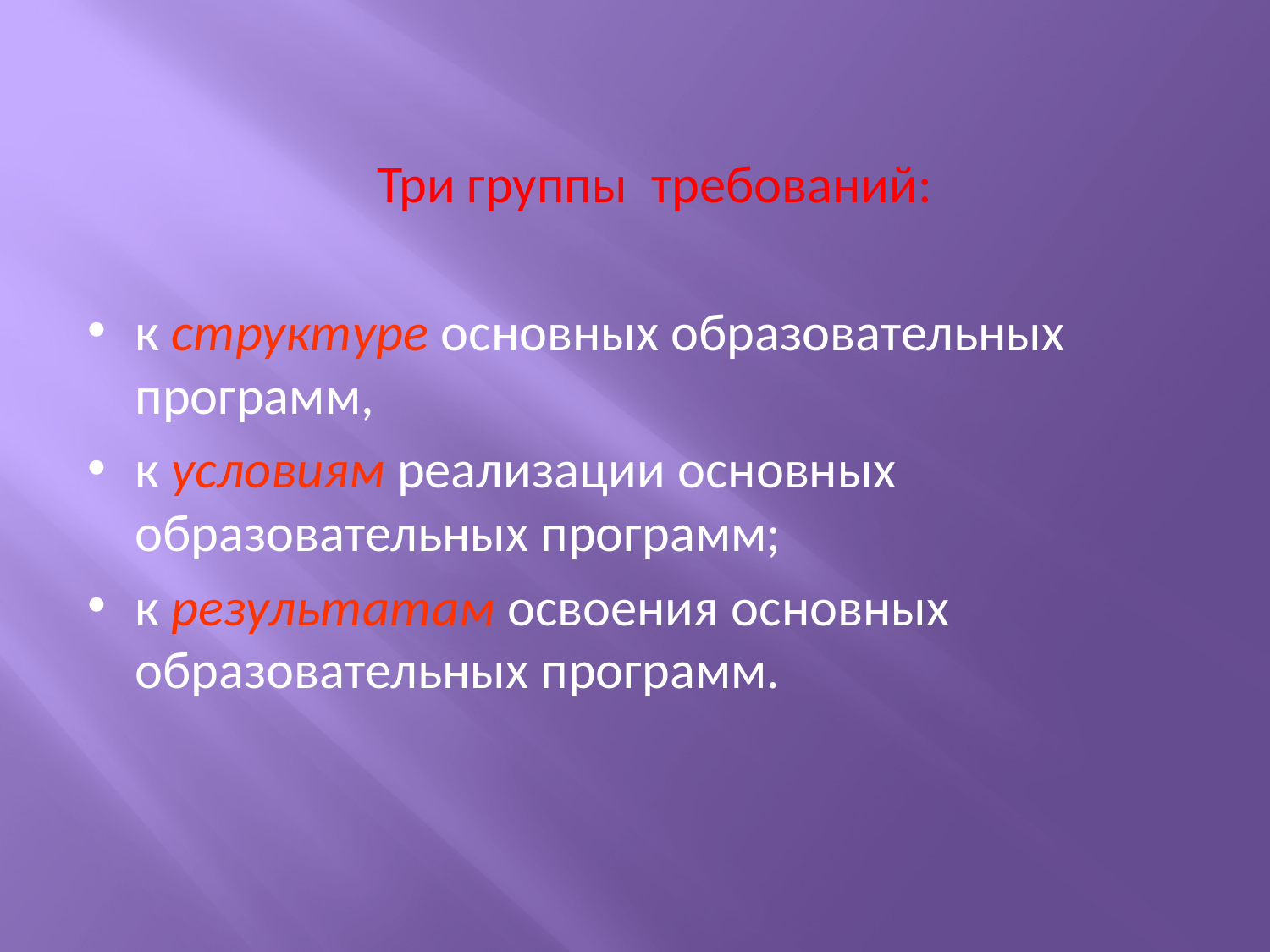

Три группы  требований:

к структуре основных образовательных программ,
к условиям реализации основных образовательных программ;
к результатам освоения основных образовательных программ.